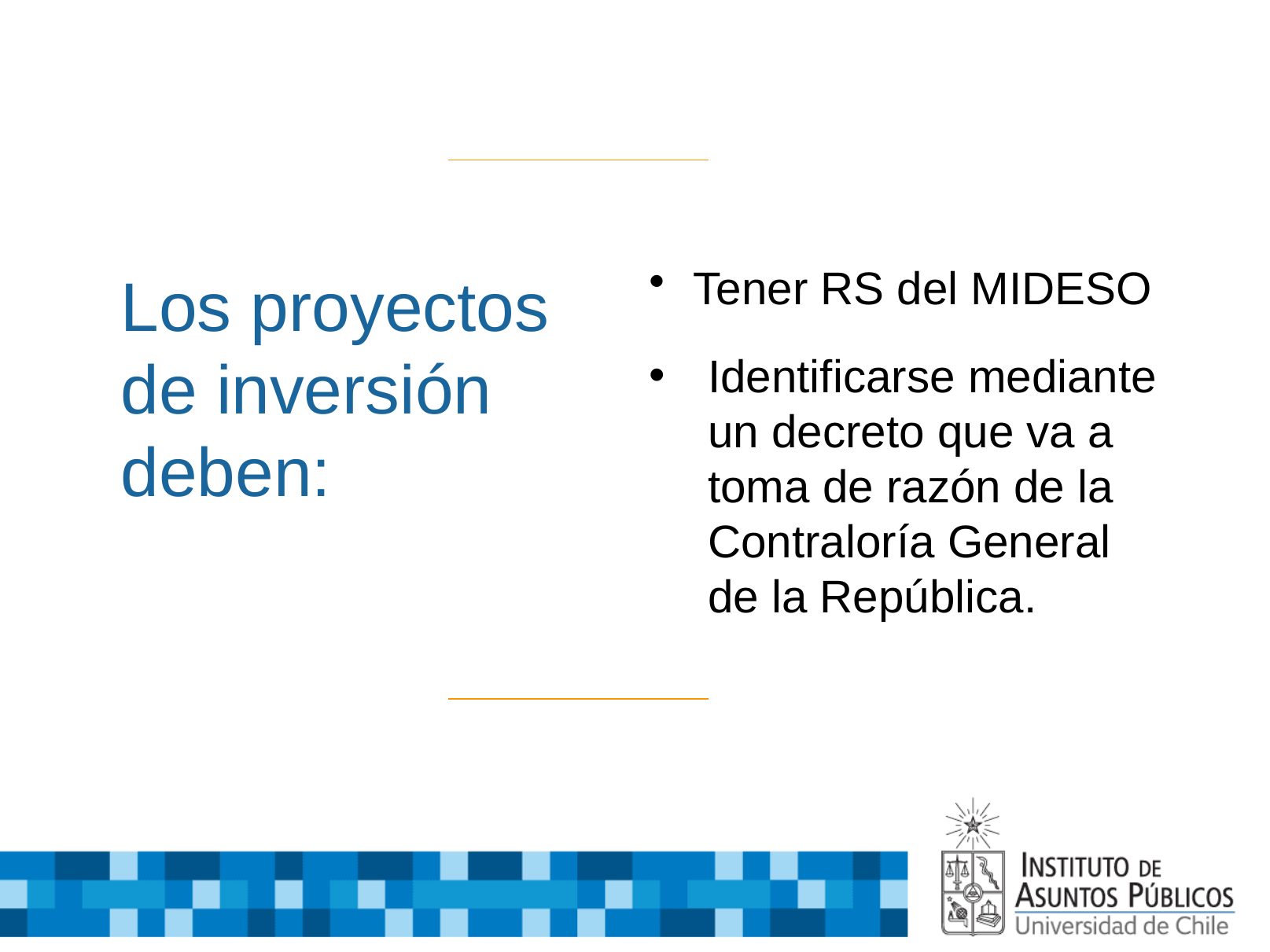

Tener RS del MIDESO

Identificarse mediante un decreto que va a toma de razón de la Contraloría General de la República.

# Los proyectos de inversión deben: